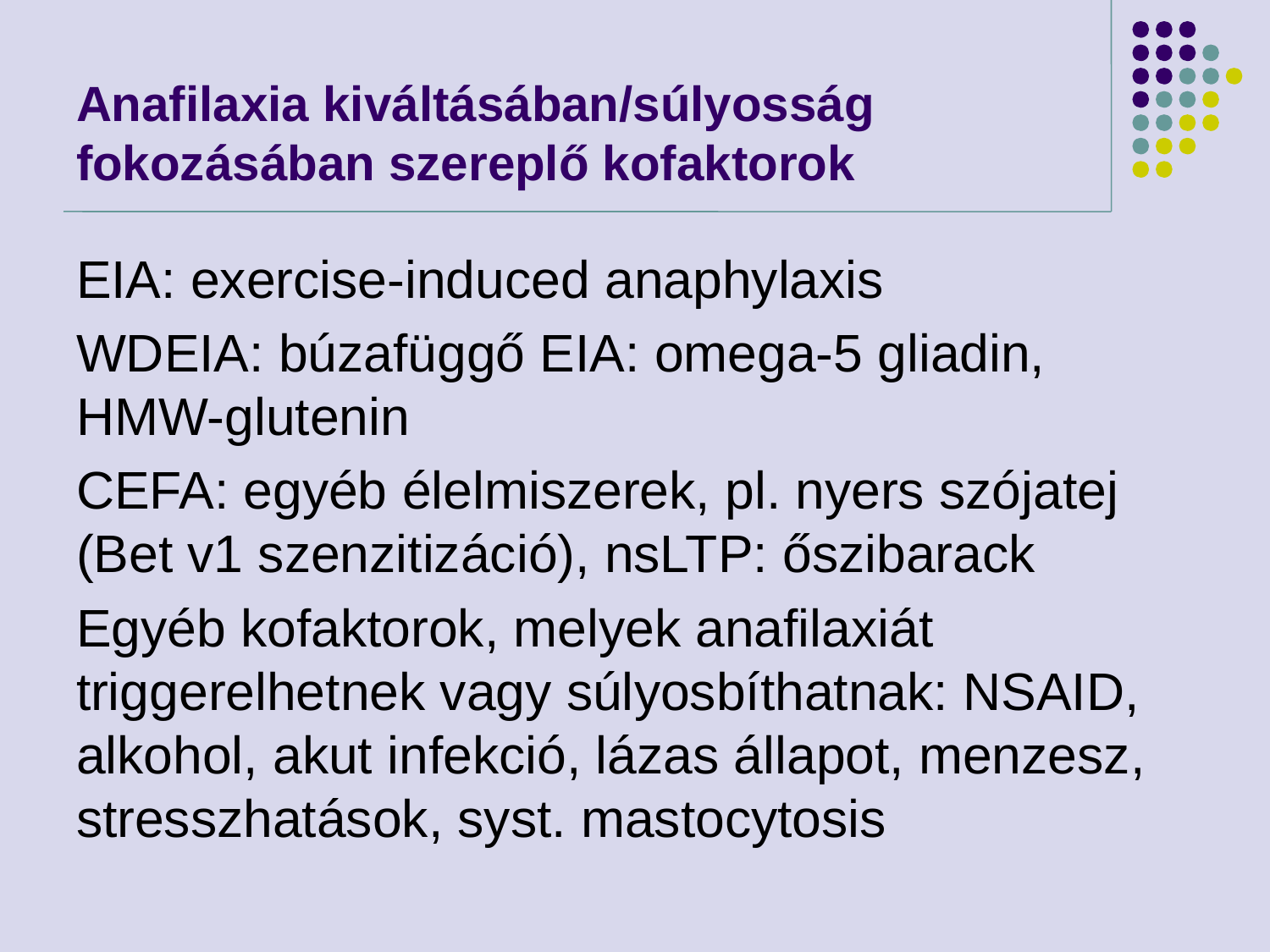

# Anafilaxia kiváltásában/súlyosság fokozásában szereplő kofaktorok
EIA: exercise-induced anaphylaxis
WDEIA: búzafüggő EIA: omega-5 gliadin, HMW-glutenin
CEFA: egyéb élelmiszerek, pl. nyers szójatej (Bet v1 szenzitizáció), nsLTP: őszibarack
Egyéb kofaktorok, melyek anafilaxiát triggerelhetnek vagy súlyosbíthatnak: NSAID, alkohol, akut infekció, lázas állapot, menzesz, stresszhatások, syst. mastocytosis